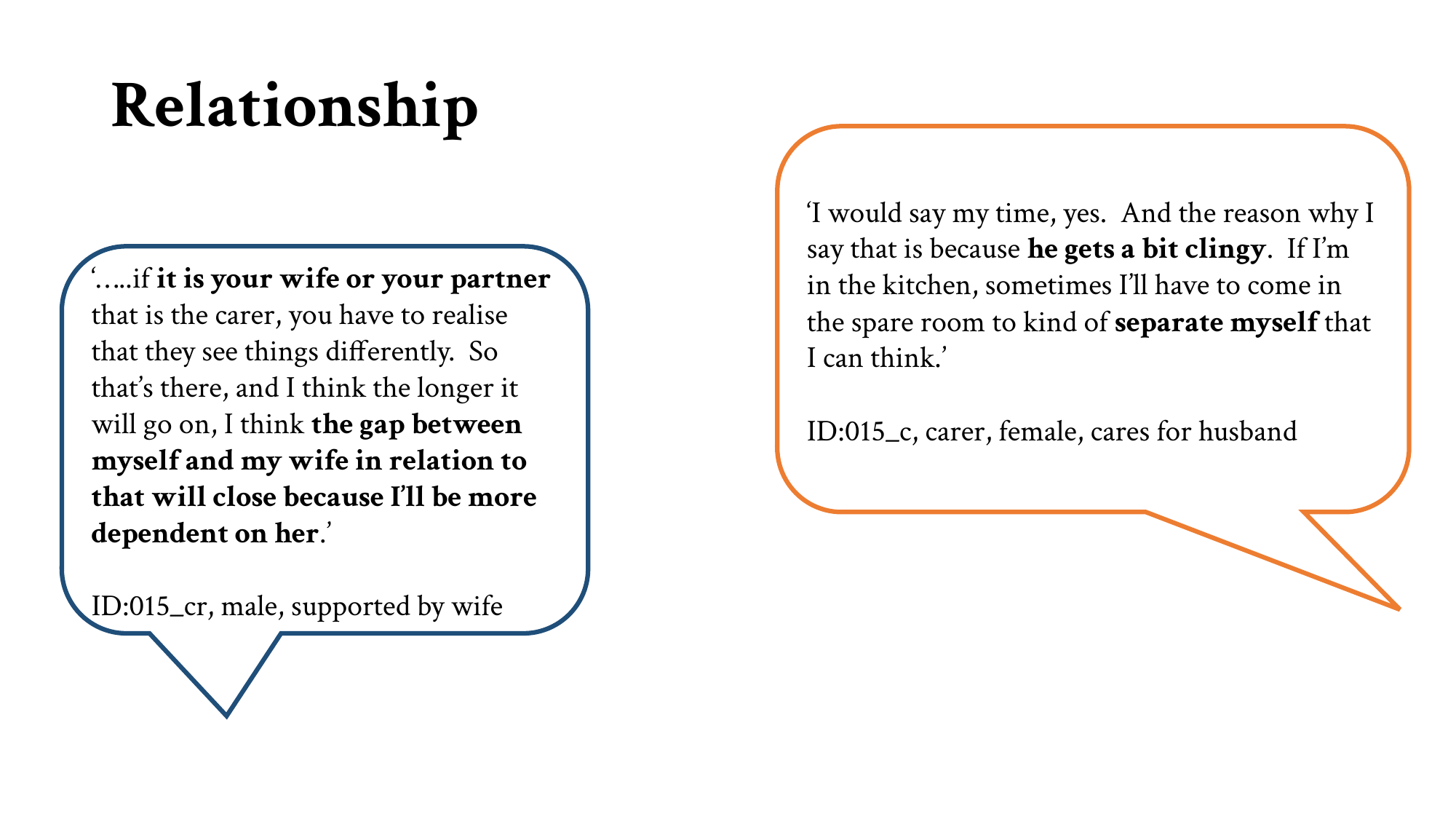

# Relationship
‘I would say my time, yes.  And the reason why I say that is because he gets a bit clingy.  If I’m in the kitchen, sometimes I’ll have to come in the spare room to kind of separate myself that I can think.’

ID:015_c, carer, female, cares for husband
‘…..if it is your wife or your partner that is the carer, you have to realise that they see things differently.  So that’s there, and I think the longer it will go on, I think the gap between myself and my wife in relation to that will close because I’ll be more dependent on her.’

ID:015_cr, male, supported by wife